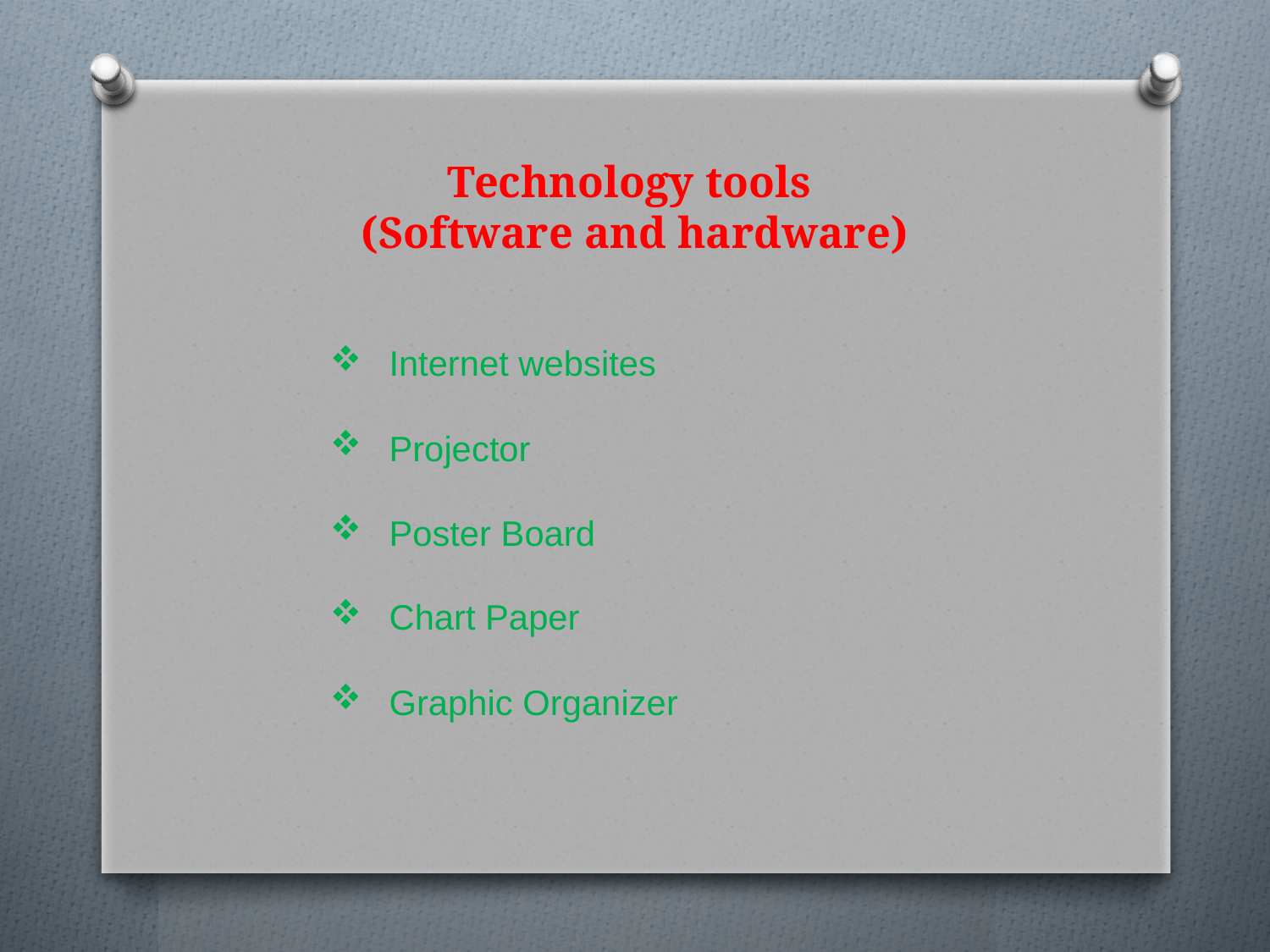

# Technology tools (Software and hardware)
  Internet websites

  Projector

  Poster Board

  Chart Paper

  Graphic Organizer